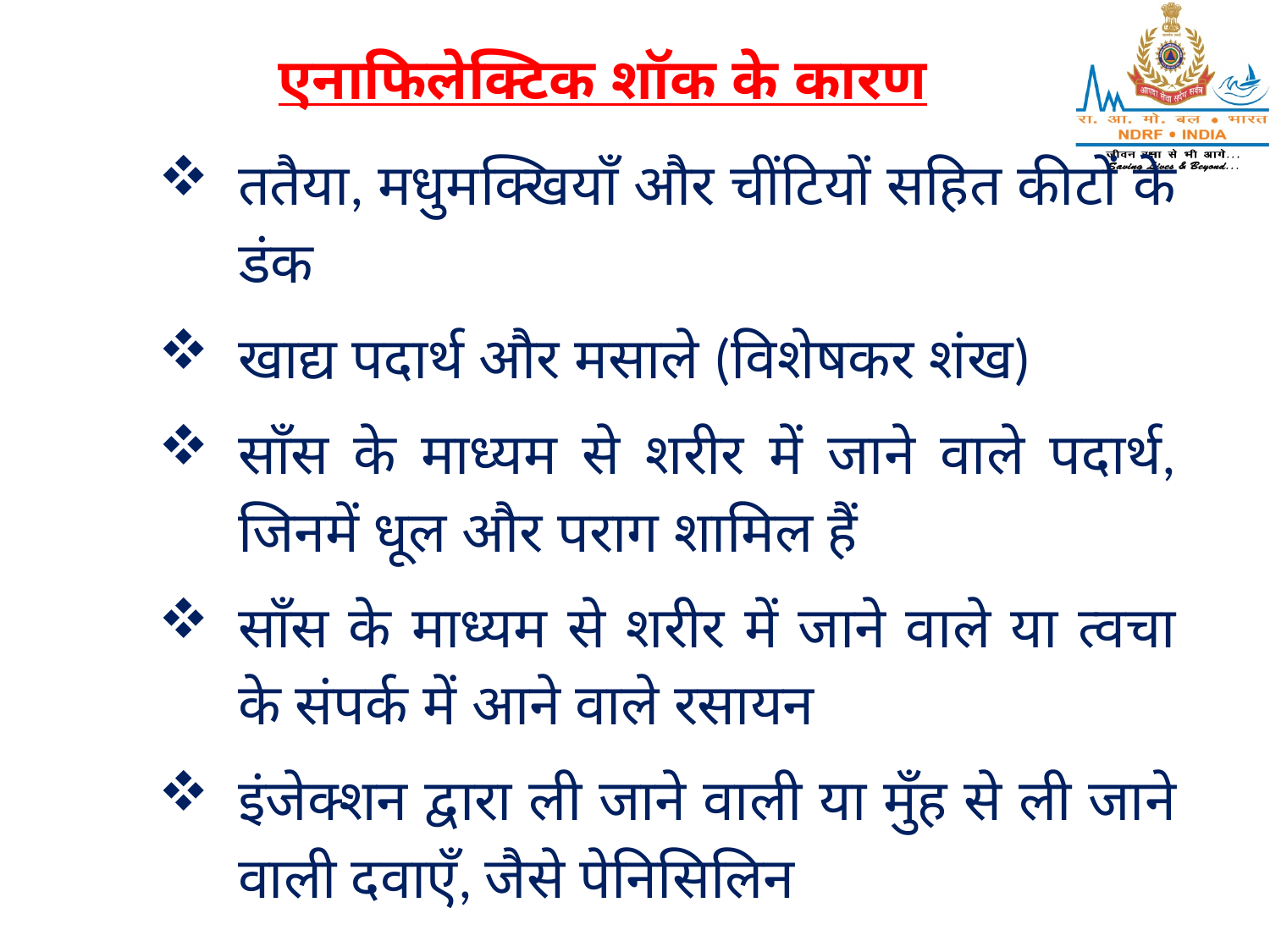

एनाफिलेक्टिक शॉक के कारण
ततैया, मधुमक्खियाँ और चींटियों सहित कीटों के डंक
खाद्य पदार्थ और मसाले (विशेषकर शंख)
साँस के माध्यम से शरीर में जाने वाले पदार्थ, जिनमें धूल और पराग शामिल हैं
साँस के माध्यम से शरीर में जाने वाले या त्वचा के संपर्क में आने वाले रसायन
इंजेक्शन द्वारा ली जाने वाली या मुँह से ली जाने वाली दवाएँ, जैसे पेनिसिलिन